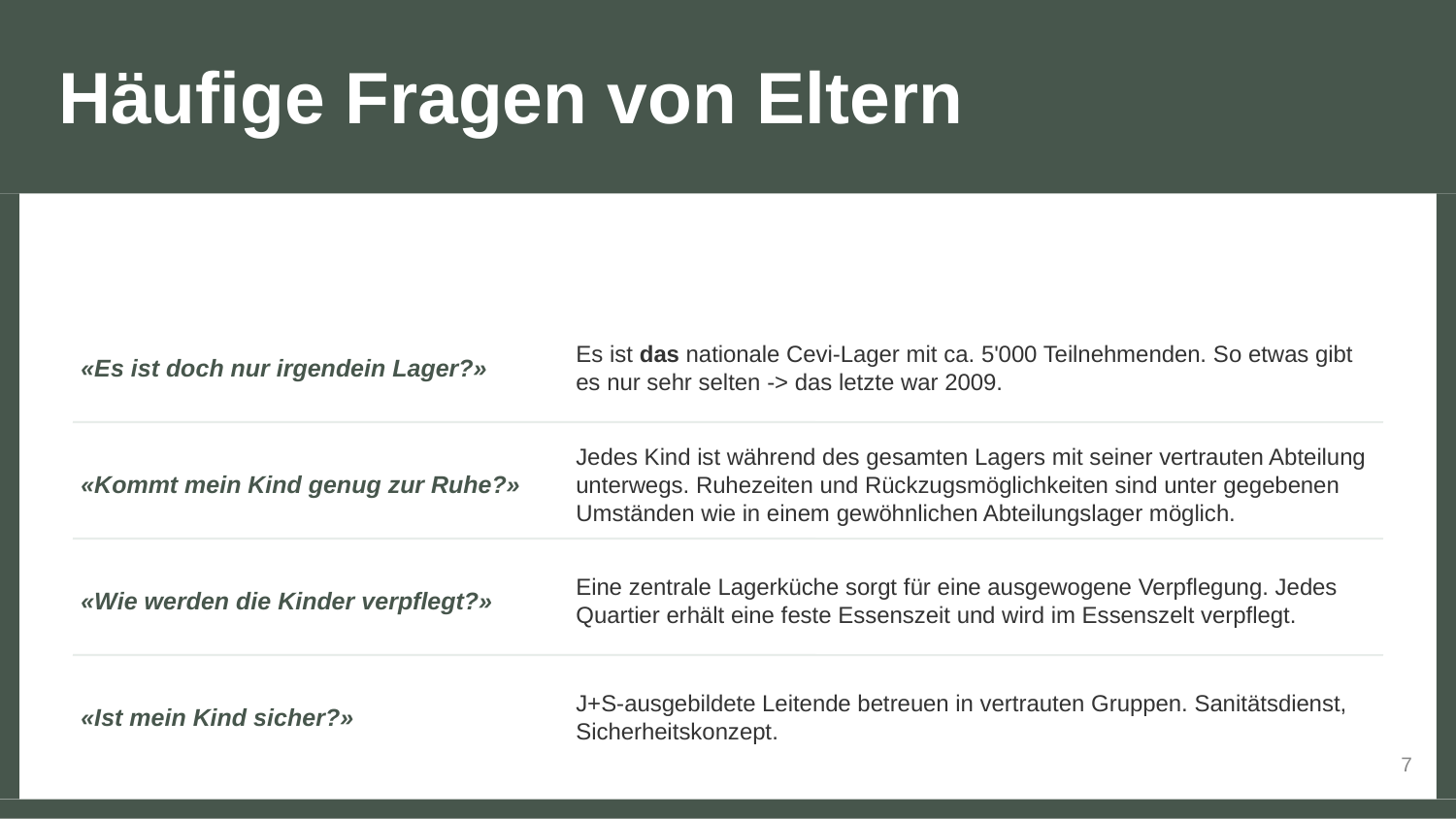

Häufige Fragen von Eltern

«Es ist doch nur irgendein Lager?»
Es ist das nationale Cevi-Lager mit ca. 5'000 Teilnehmenden. So etwas gibt es nur sehr selten -> das letzte war 2009.

«Kommt mein Kind genug zur Ruhe?»
Jedes Kind ist während des gesamten Lagers mit seiner vertrauten Abteilung unterwegs. Ruhezeiten und Rückzugsmöglichkeiten sind unter gegebenen Umständen wie in einem gewöhnlichen Abteilungslager möglich.

«Wie werden die Kinder verpflegt?»
Eine zentrale Lagerküche sorgt für eine ausgewogene Verpflegung. Jedes Quartier erhält eine feste Essenszeit und wird im Essenszelt verpflegt.

«Ist mein Kind sicher?»
J+S-ausgebildete Leitende betreuen in vertrauten Gruppen. Sanitätsdienst, Sicherheitskonzept.
7